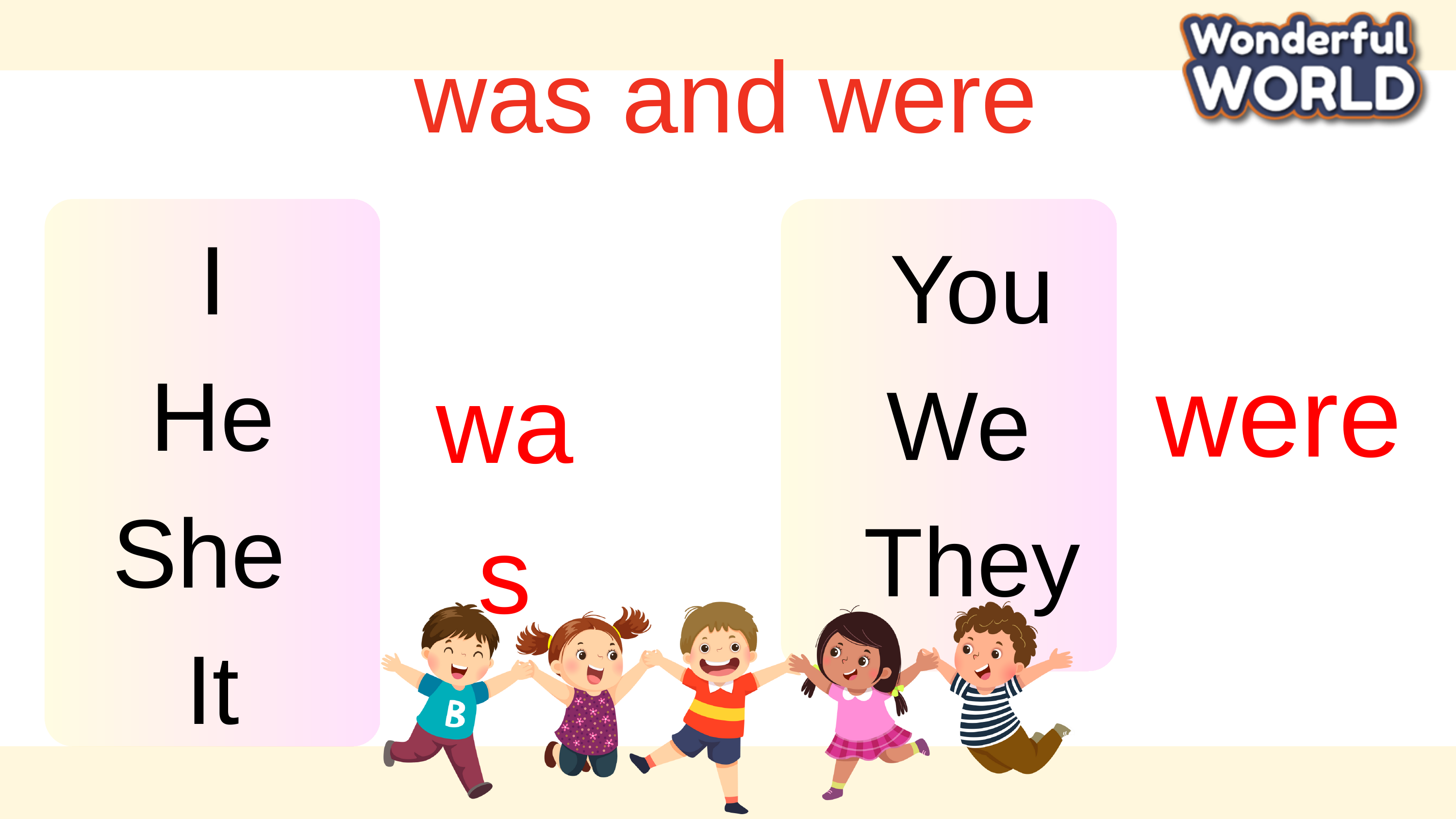

was and were

I
He
She
It

You
We
They
were
was